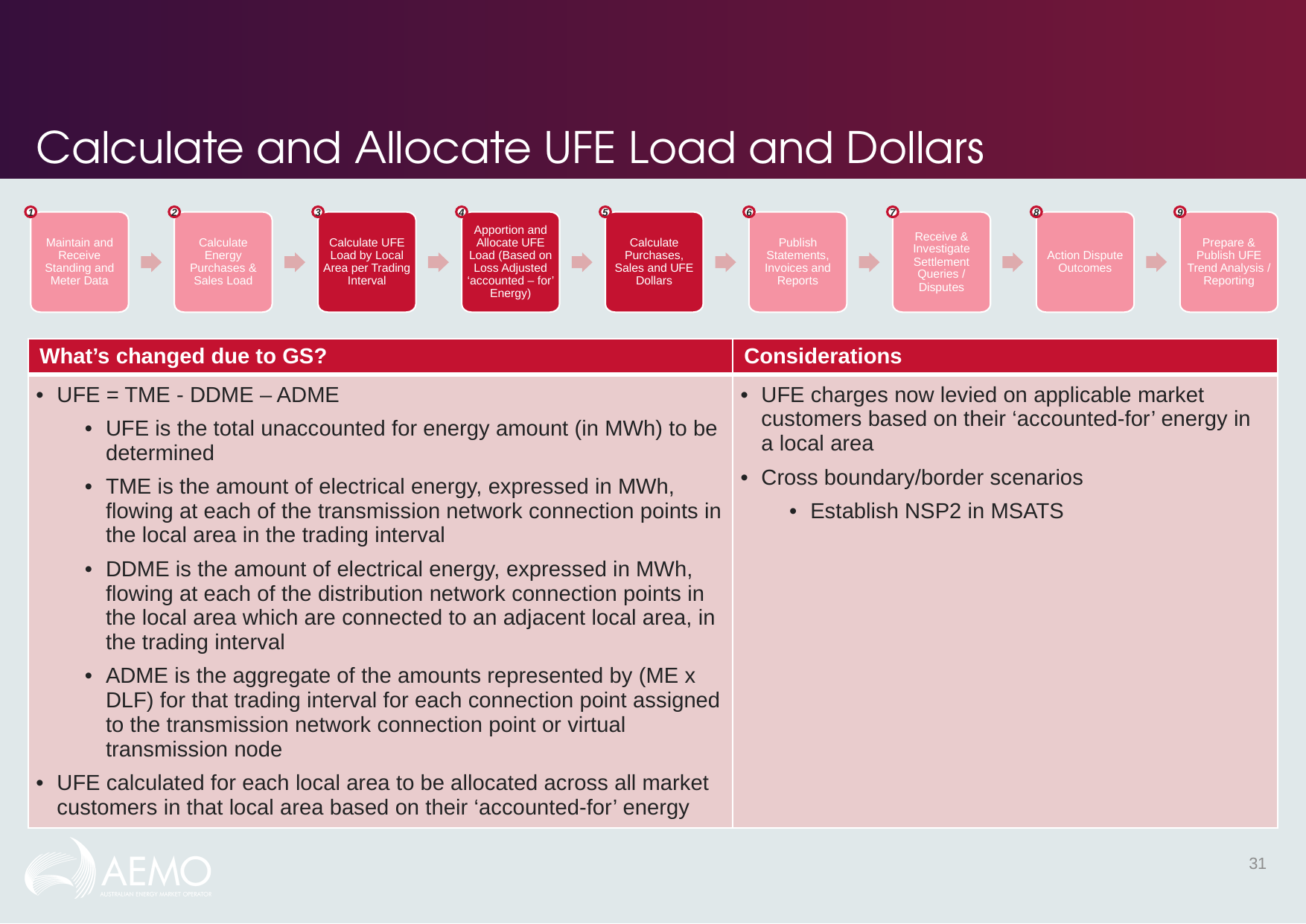

# Calculate and Allocate UFE Load and Dollars
1
2
3
4
5
6
7
8
9
Maintain and Receive Standing and Meter Data
Calculate Energy Purchases & Sales Load
Calculate UFE Load by Local Area per Trading Interval
Apportion and Allocate UFE Load (Based on Loss Adjusted ‘accounted – for’ Energy)
Calculate Purchases, Sales and UFE Dollars
Publish Statements, Invoices and Reports
Receive & Investigate Settlement Queries / Disputes
Action Dispute Outcomes
Prepare & Publish UFE Trend Analysis / Reporting

| What’s changed due to GS? | Considerations |
| --- | --- |
| UFE = TME - DDME – ADME UFE is the total unaccounted for energy amount (in MWh) to be determined TME is the amount of electrical energy, expressed in MWh, flowing at each of the transmission network connection points in the local area in the trading interval DDME is the amount of electrical energy, expressed in MWh, flowing at each of the distribution network connection points in the local area which are connected to an adjacent local area, in the trading interval ADME is the aggregate of the amounts represented by (ME x DLF) for that trading interval for each connection point assigned to the transmission network connection point or virtual transmission node UFE calculated for each local area to be allocated across all market customers in that local area based on their ‘accounted-for’ energy | UFE charges now levied on applicable market customers based on their ‘accounted-for’ energy in a local area Cross boundary/border scenarios Establish NSP2 in MSATS |
31